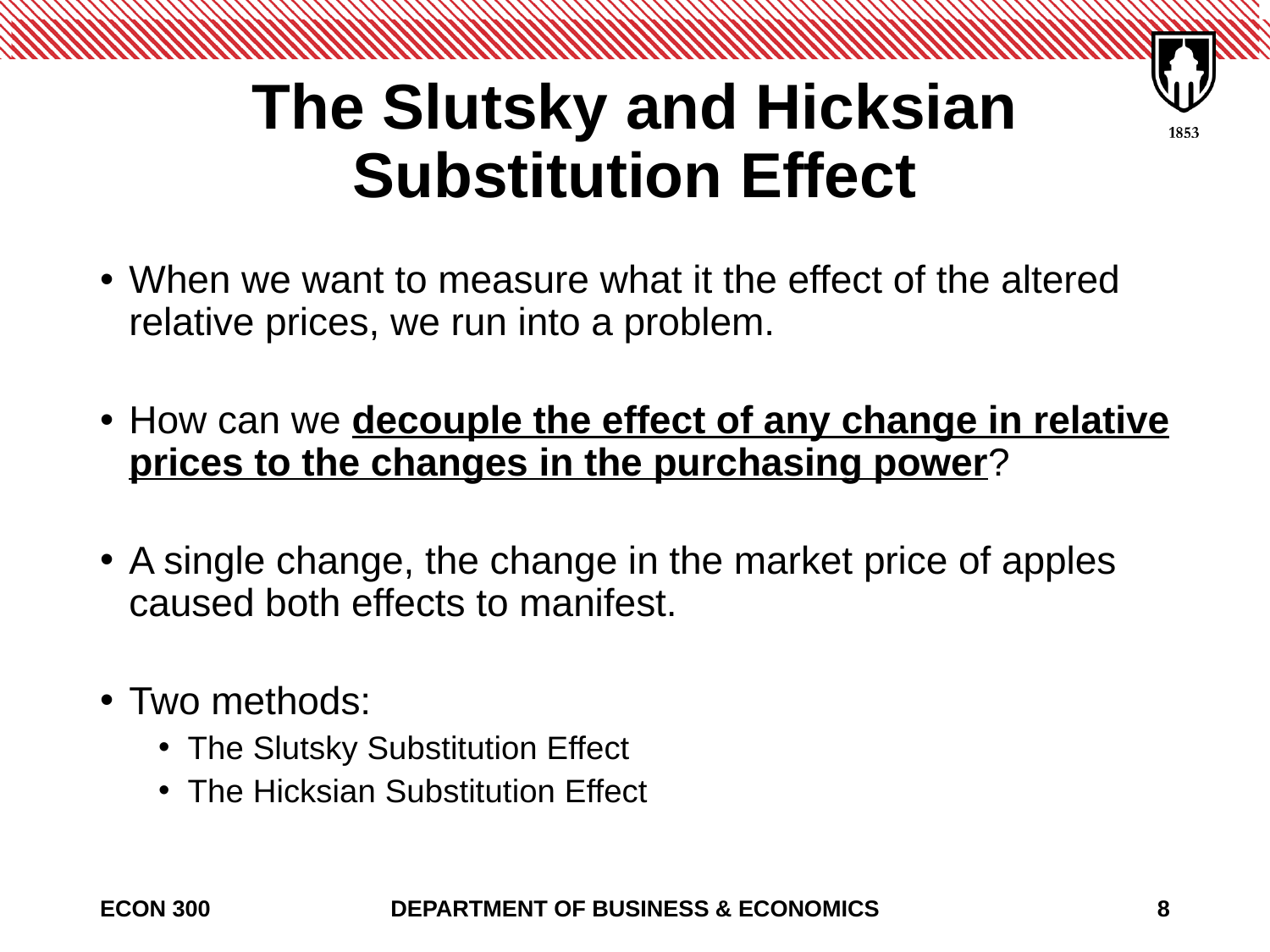

# The Slutsky and Hicksian Substitution Effect
When we want to measure what it the effect of the altered relative prices, we run into a problem.

How can we decouple the effect of any change in relative prices to the changes in the purchasing power?

A single change, the change in the market price of apples caused both effects to manifest.

Two methods:
The Slutsky Substitution Effect
The Hicksian Substitution Effect
ECON 300
DEPARTMENT OF BUSINESS & ECONOMICS
8